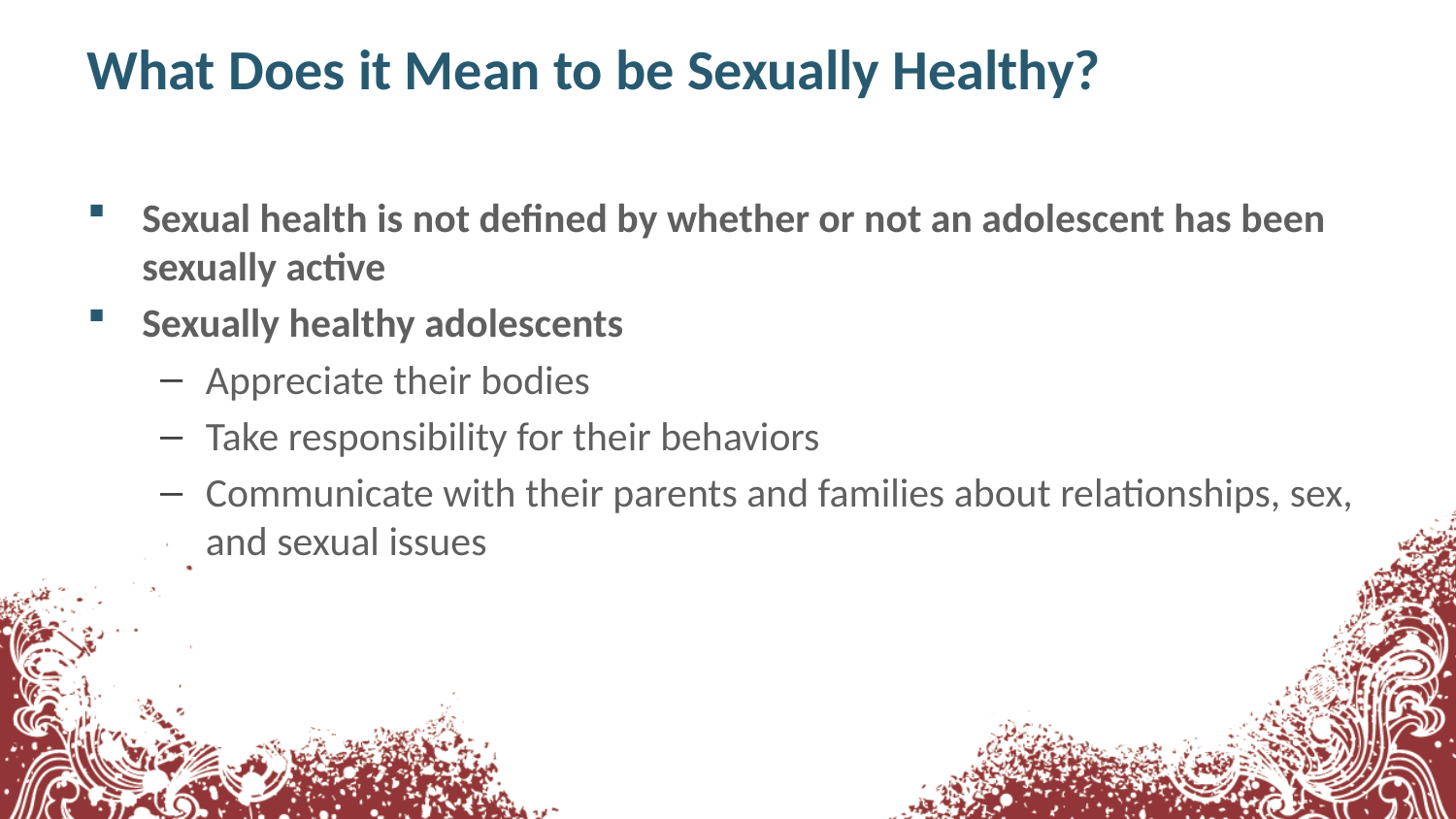

# What Does it Mean to be Sexually Healthy?
Sexual health is not defined by whether or not an adolescent has been sexually active
Sexually healthy adolescents
Appreciate their bodies
Take responsibility for their behaviors
Communicate with their parents and families about relationships, sex, and sexual issues